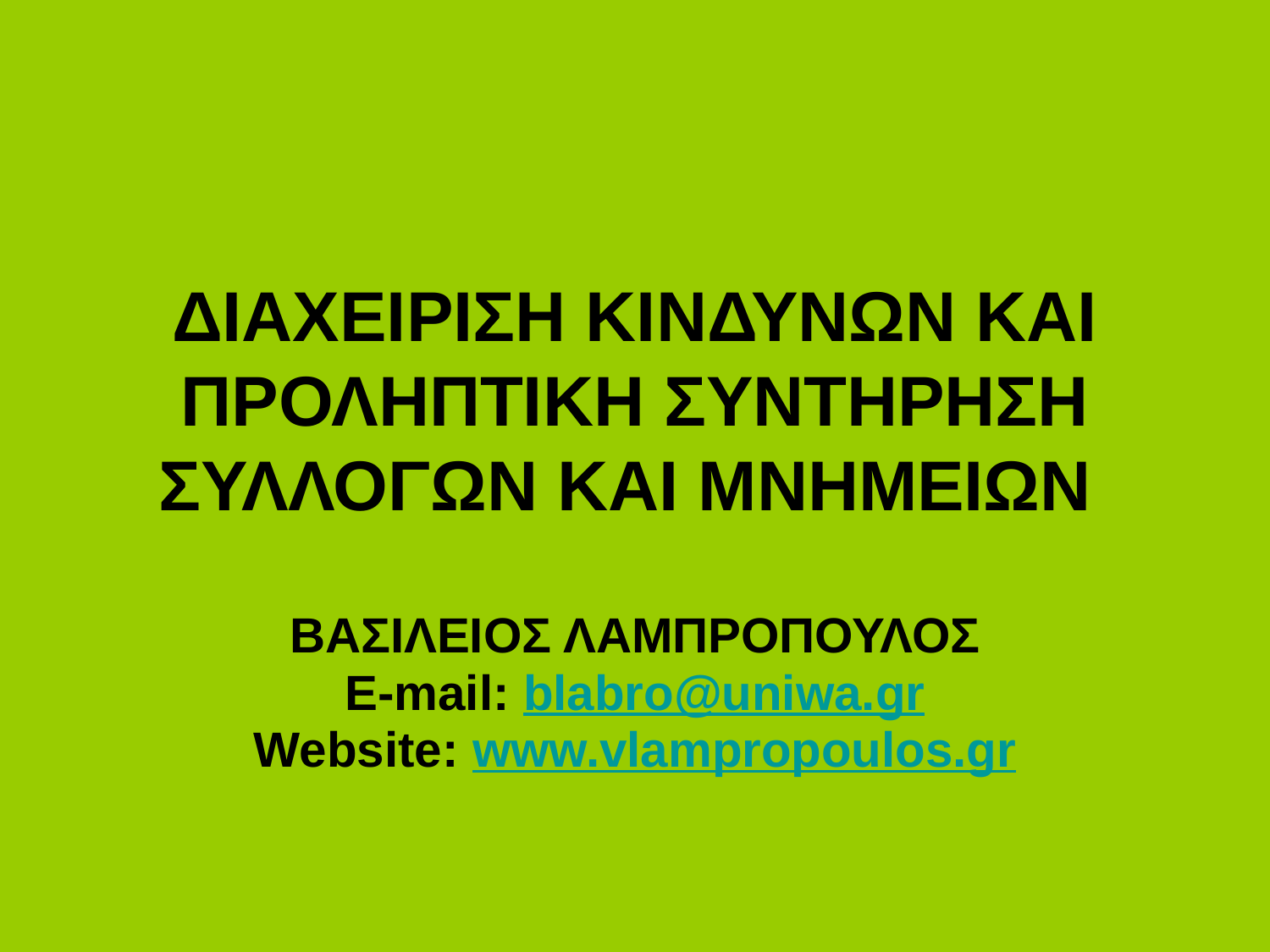

# ΔΙΑΧΕΙΡΙΣΗ ΚΙΝΔΥΝΩΝ ΚΑΙ ΠΡΟΛΗΠΤΙΚΗ ΣΥΝΤΗΡΗΣΗ ΣΥΛΛΟΓΩΝ ΚΑΙ ΜΝΗΜΕΙΩΝ

ΒΑΣΙΛΕΙΟΣ ΛΑΜΠΡΟΠΟΥΛΟΣ
E-mail: blabro@uniwa.gr
Website: www.vlampropoulos.gr